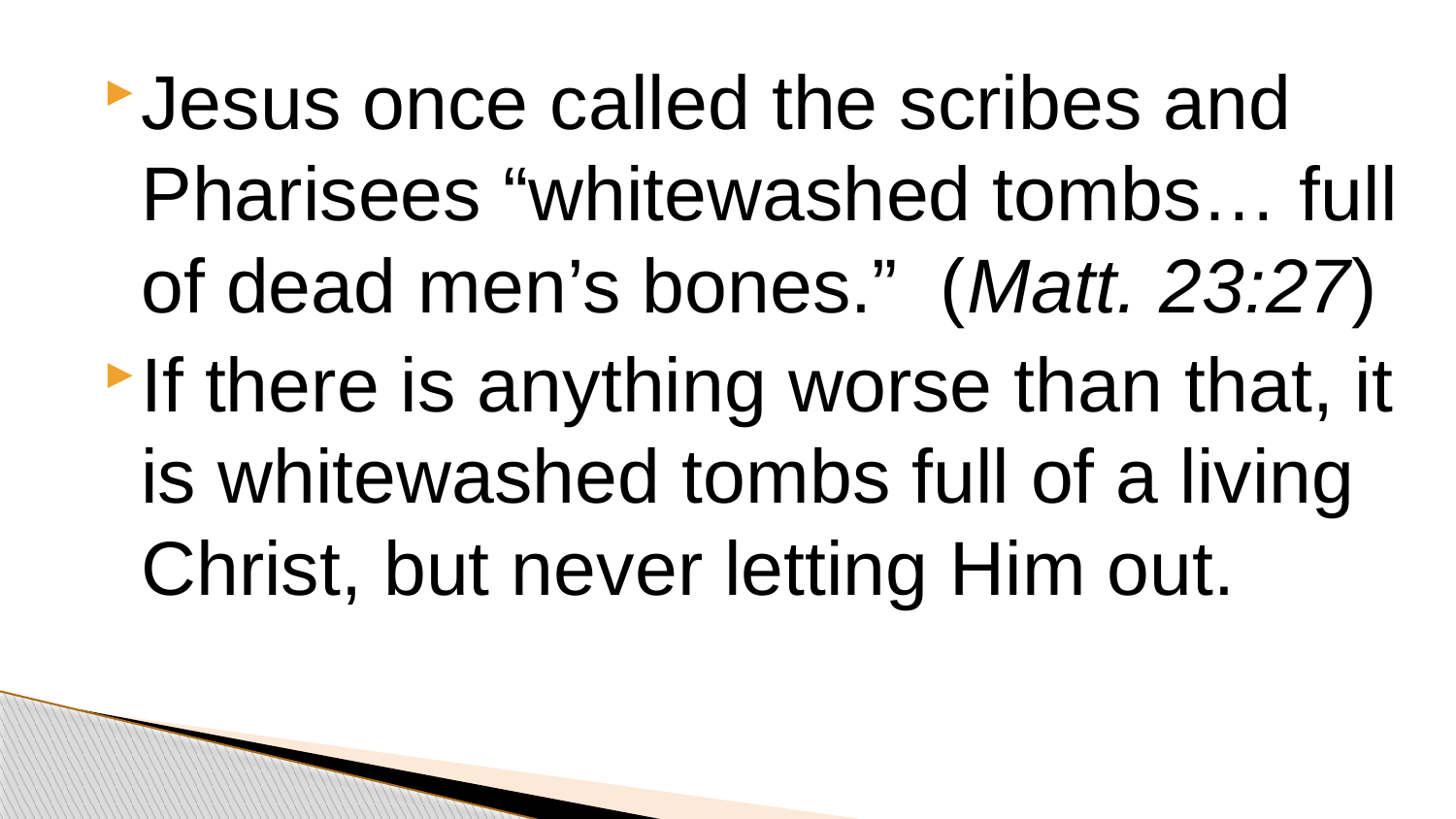

Jesus once called the scribes and Pharisees “whitewashed tombs… full of dead men’s bones.”  (Matt. 23:27)
If there is anything worse than that, it is whitewashed tombs full of a living Christ, but never letting Him out.